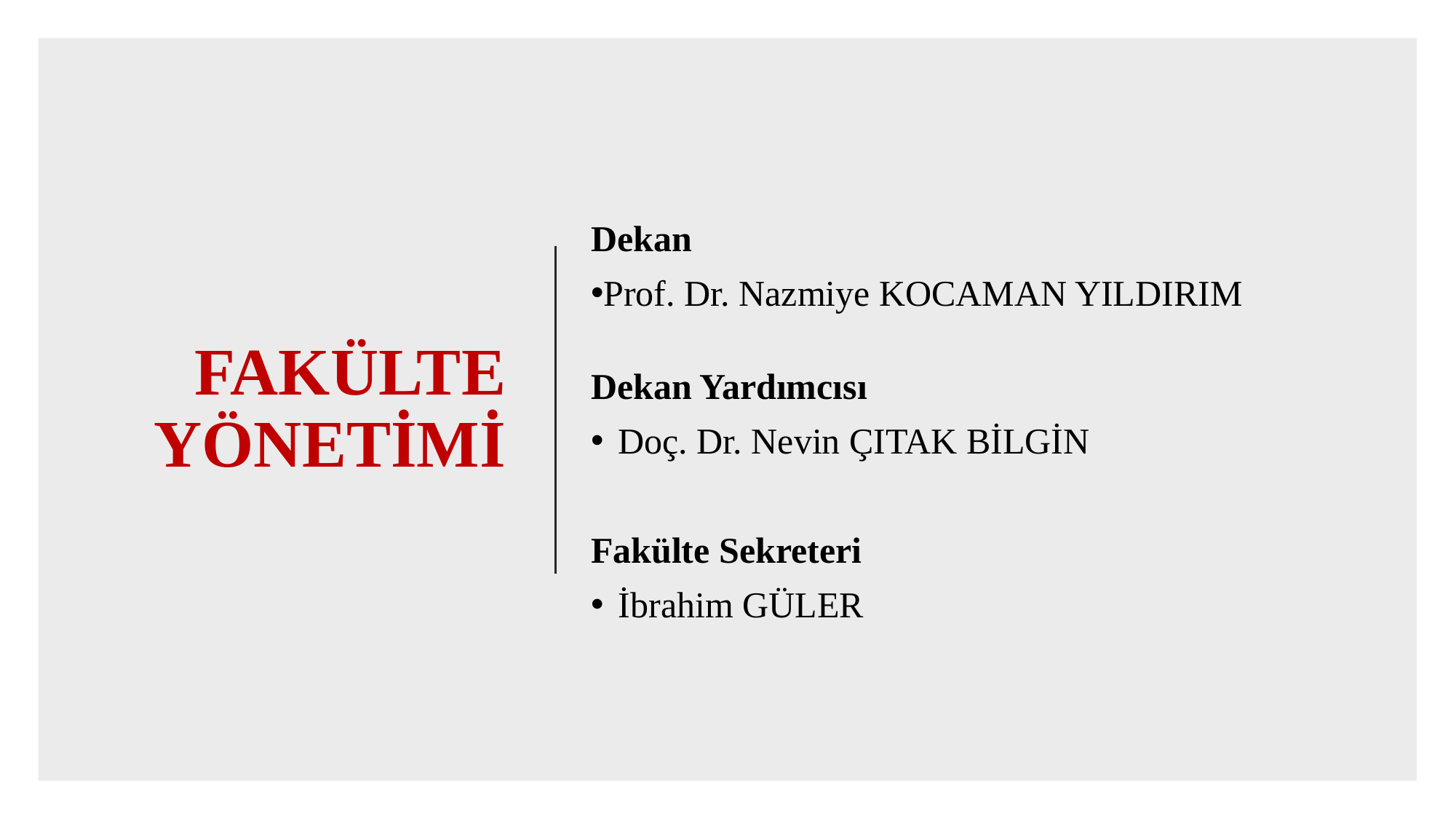

# FAKÜLTE YÖNETİMİ
Dekan
Prof. Dr. Nazmiye KOCAMAN YILDIRIM
Dekan Yardımcısı
Doç. Dr. Nevin ÇITAK BİLGİN

Fakülte Sekreteri
İbrahim GÜLER